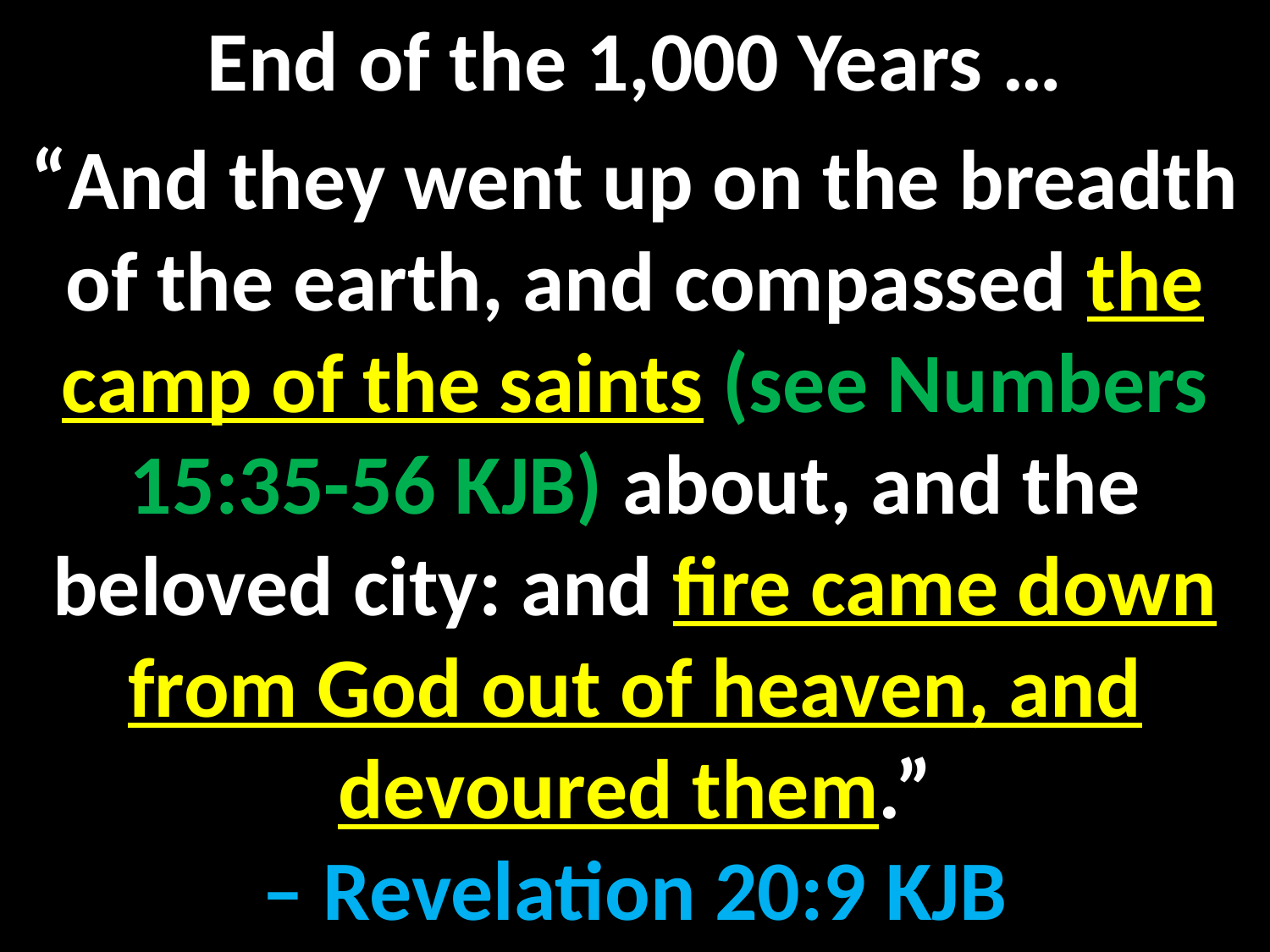

End of the 1,000 Years …
“And they went up on the breadth of the earth, and compassed the camp of the saints (see Numbers 15:35-56 KJB) about, and the beloved city: and fire came down from God out of heaven, and devoured them.”
– Revelation 20:9 KJB